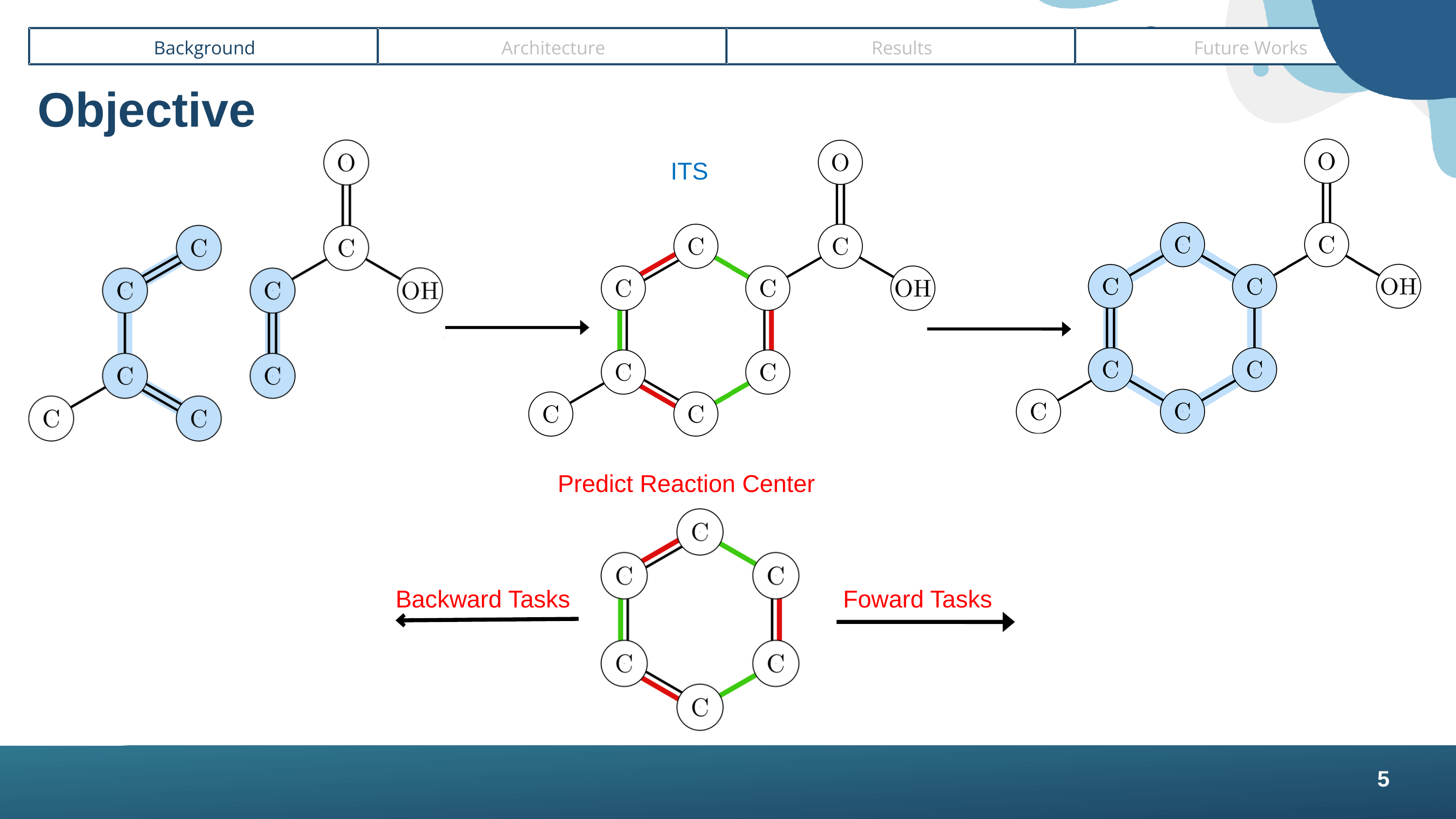

Background

Architecture

Results

Future Works

Objective

ITS

Predict Reaction Center

Backward Tasks
Foward Tasks

5